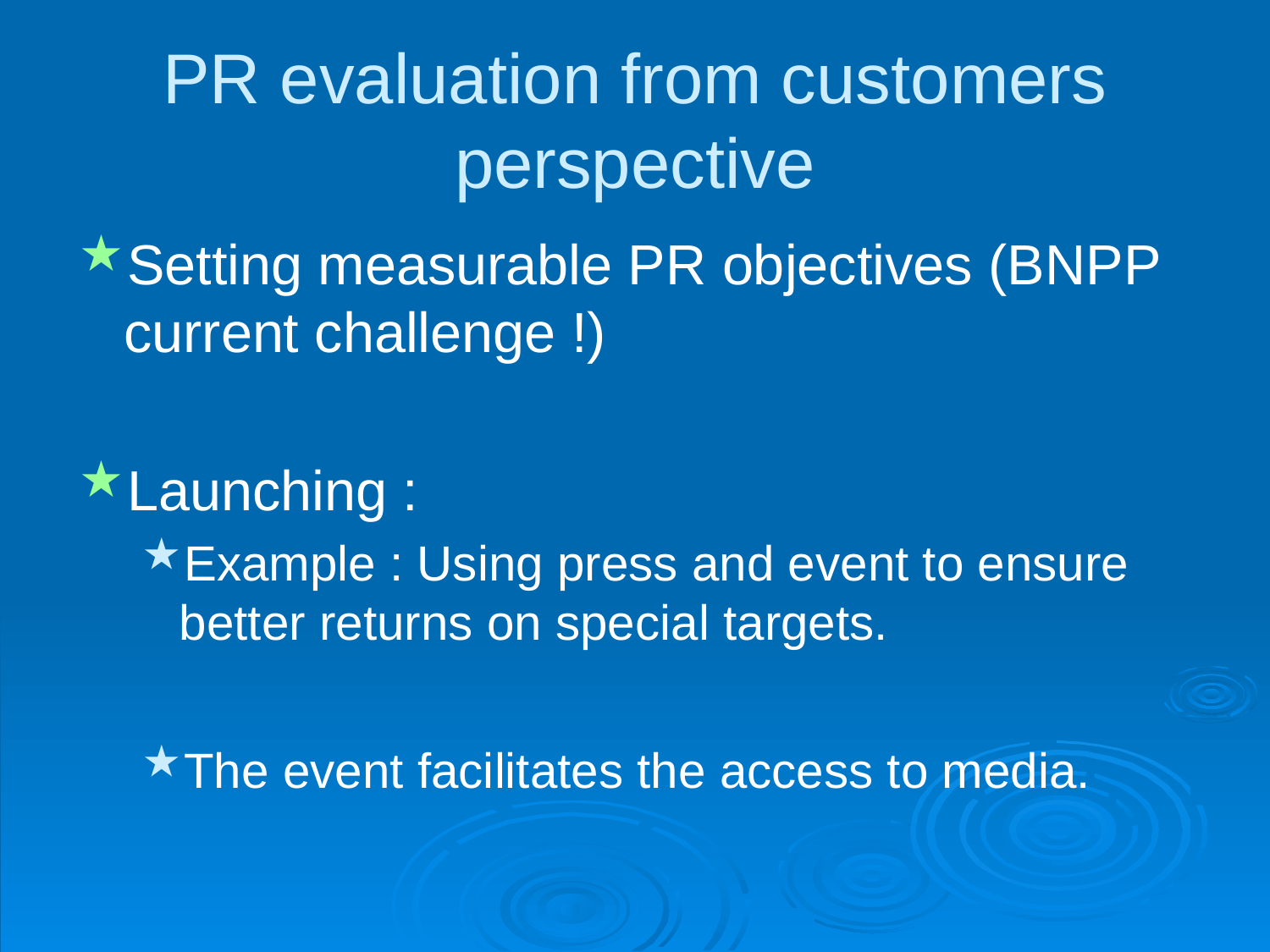

# PR evaluation from customers perspective
Setting measurable PR objectives (BNPP current challenge !)

Launching :
Example : Using press and event to ensure better returns on special targets.

The event facilitates the access to media.